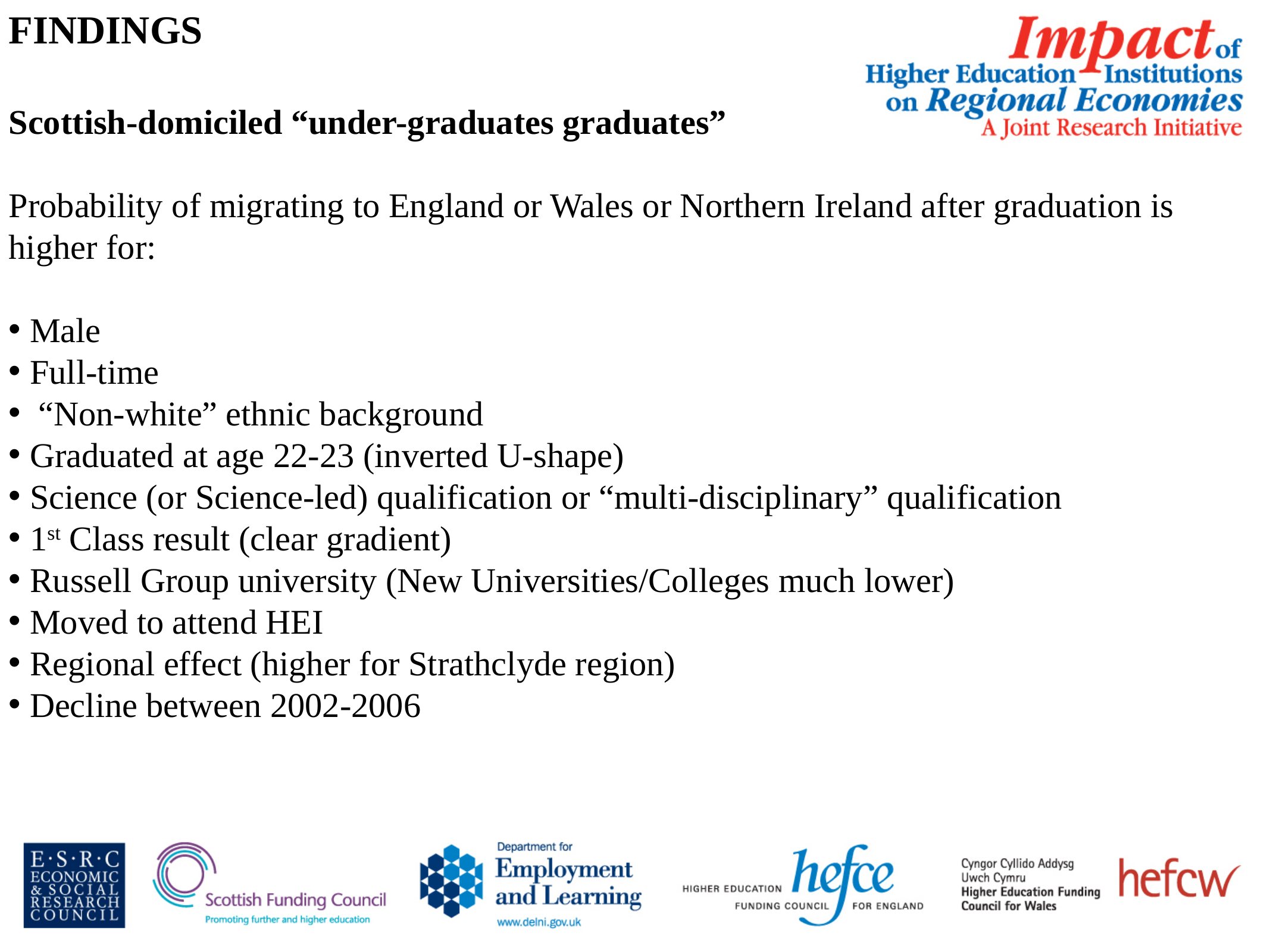

FINDINGS

Scottish-domiciled “under-graduates graduates”

Probability of migrating to England or Wales or Northern Ireland after graduation is higher for:

Male
Full-time
 “Non-white” ethnic background
Graduated at age 22-23 (inverted U-shape)
Science (or Science-led) qualification or “multi-disciplinary” qualification
1st Class result (clear gradient)
Russell Group university (New Universities/Colleges much lower)
Moved to attend HEI
Regional effect (higher for Strathclyde region)
Decline between 2002-2006